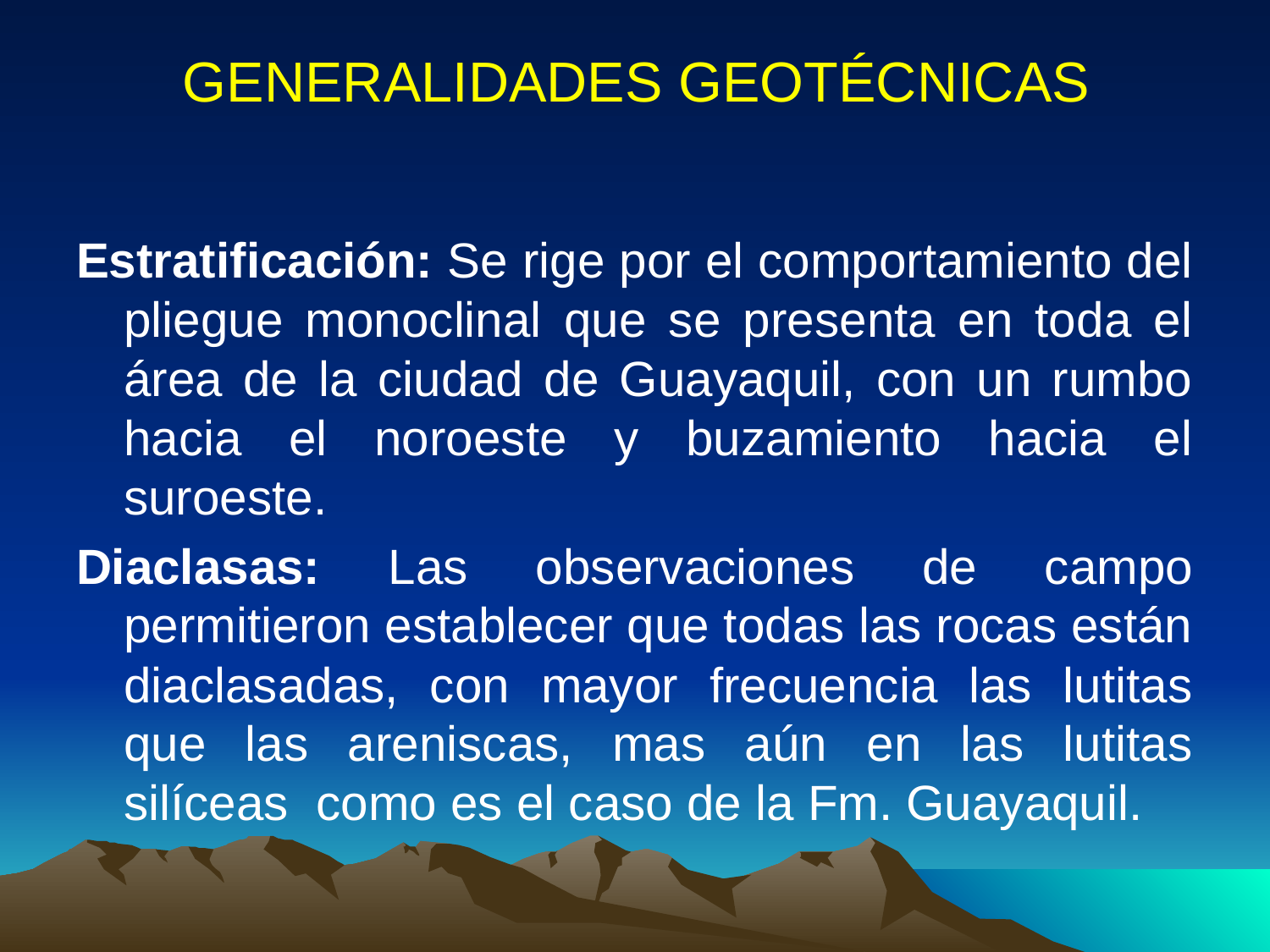

# GENERALIDADES GEOTÉCNICAS
Estratificación: Se rige por el comportamiento del pliegue monoclinal que se presenta en toda el área de la ciudad de Guayaquil, con un rumbo hacia el noroeste y buzamiento hacia el suroeste.
Diaclasas: Las observaciones de campo permitieron establecer que todas las rocas están diaclasadas, con mayor frecuencia las lutitas que las areniscas, mas aún en las lutitas silíceas  como es el caso de la Fm. Guayaquil.